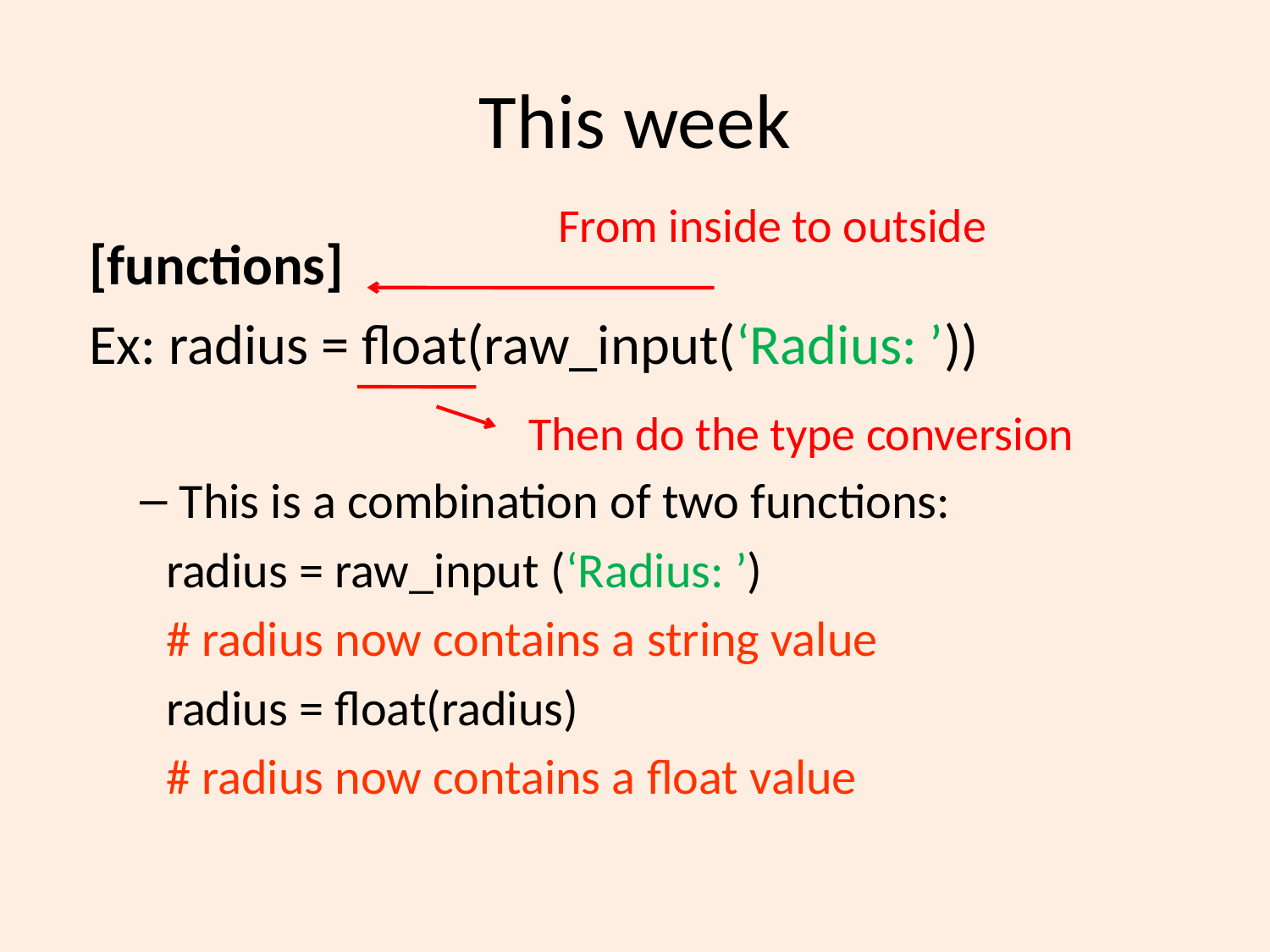

# This week
From inside to outside
 [functions]
 Ex: radius = float(raw_input(‘Radius: ’))

This is a combination of two functions:
        radius = raw_input (‘Radius: ’)
        # radius now contains a string value
        radius = float(radius)
        # radius now contains a float value

Then do the type conversion